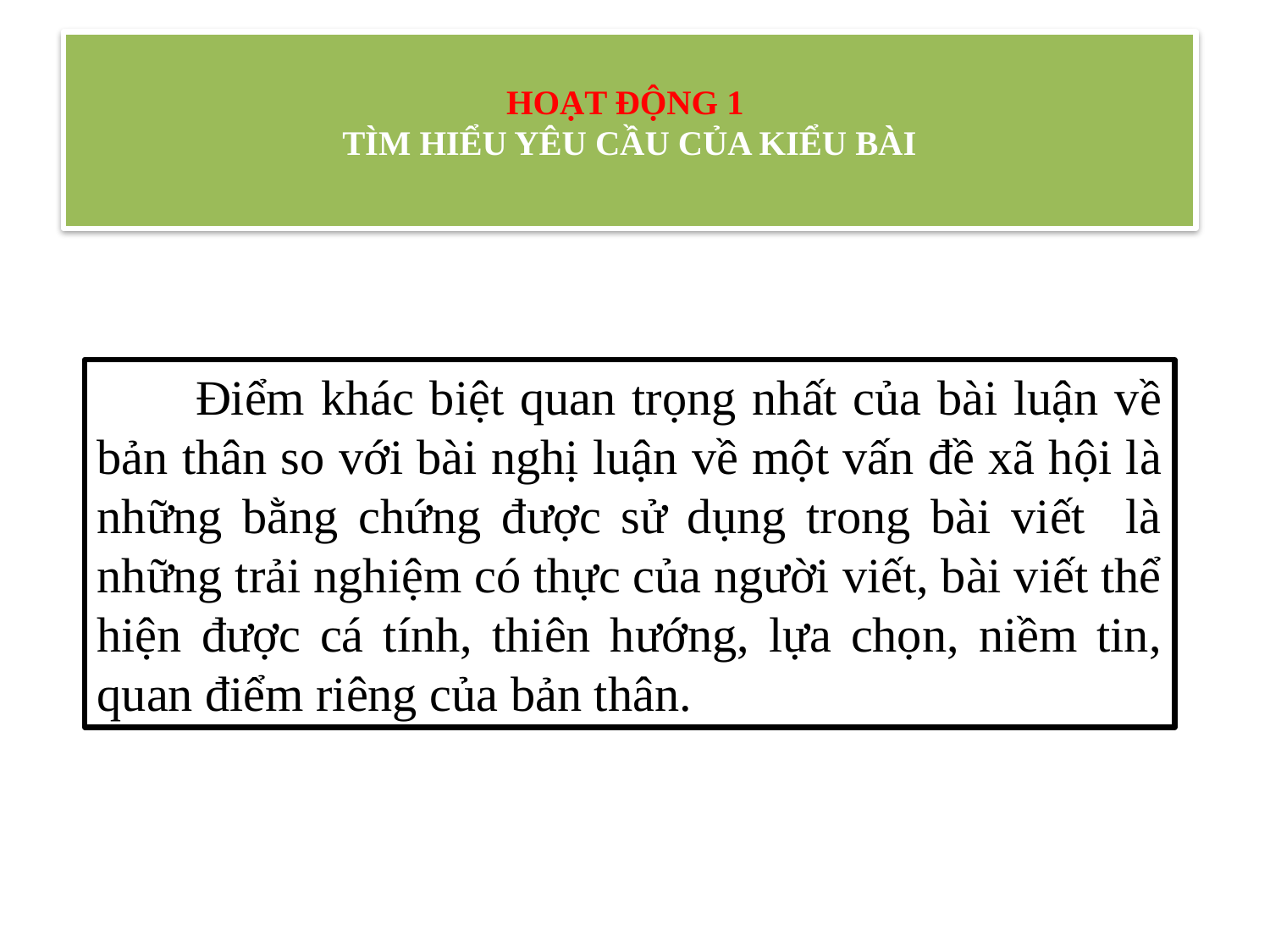

# HOẠT ĐỘNG 1 TÌM HIỂU YÊU CẦU CỦA KIỂU BÀI
         Điểm khác biệt quan trọng nhất của bài luận về bản thân so với bài nghị luận về một vấn đề xã hội là những bằng chứng được sử dụng trong bài viết  là những trải nghiệm có thực của người viết, bài viết thể hiện được cá tính, thiên hướng, lựa chọn, niềm tin, quan điểm riêng của bản thân.